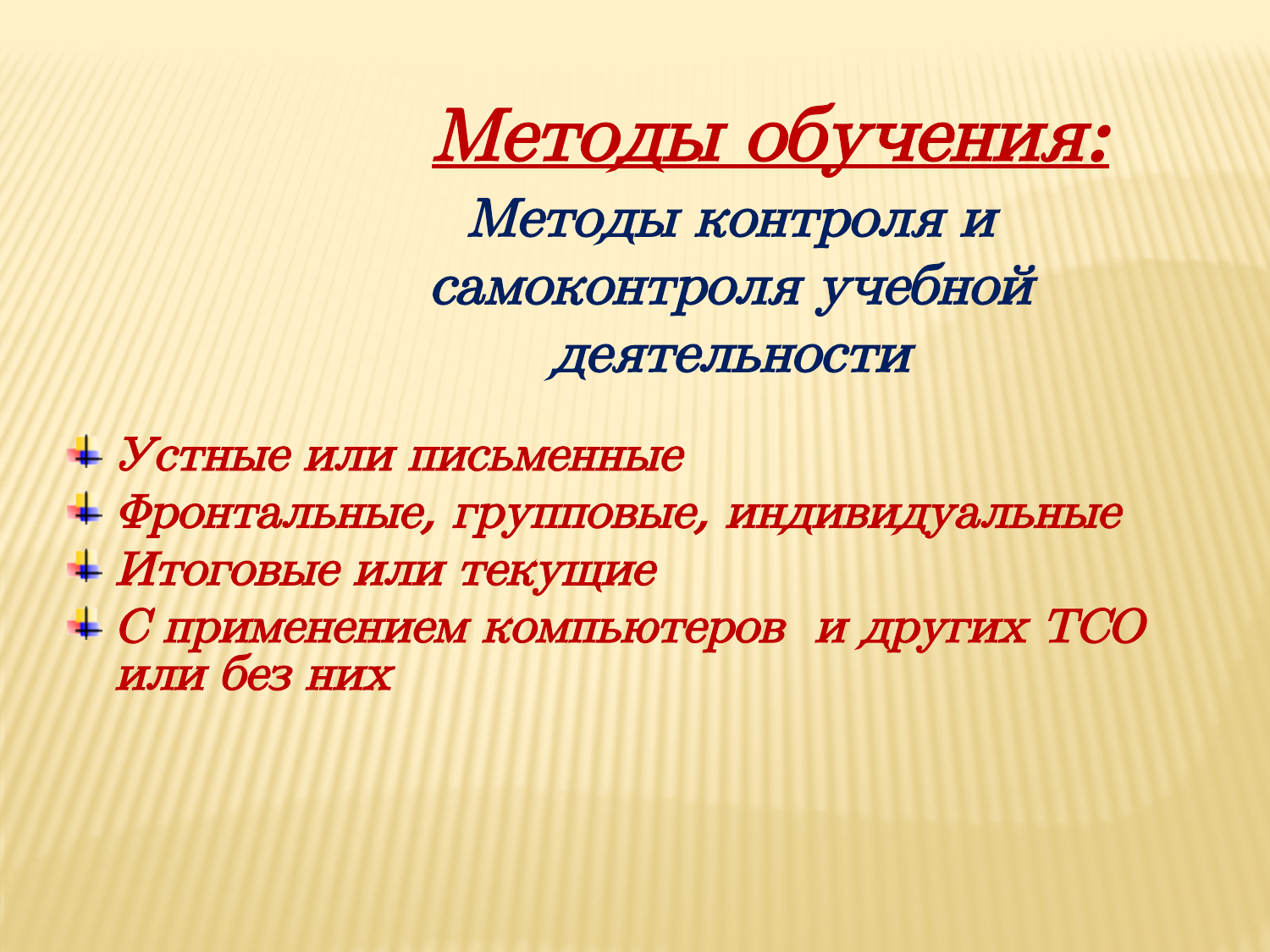

Методы обучения:
Методы контроля и самоконтроля учебной деятельности
Устные или письменные
Фронтальные, групповые, индивидуальные
Итоговые или текущие
С применением компьютеров  и других ТСО или без них